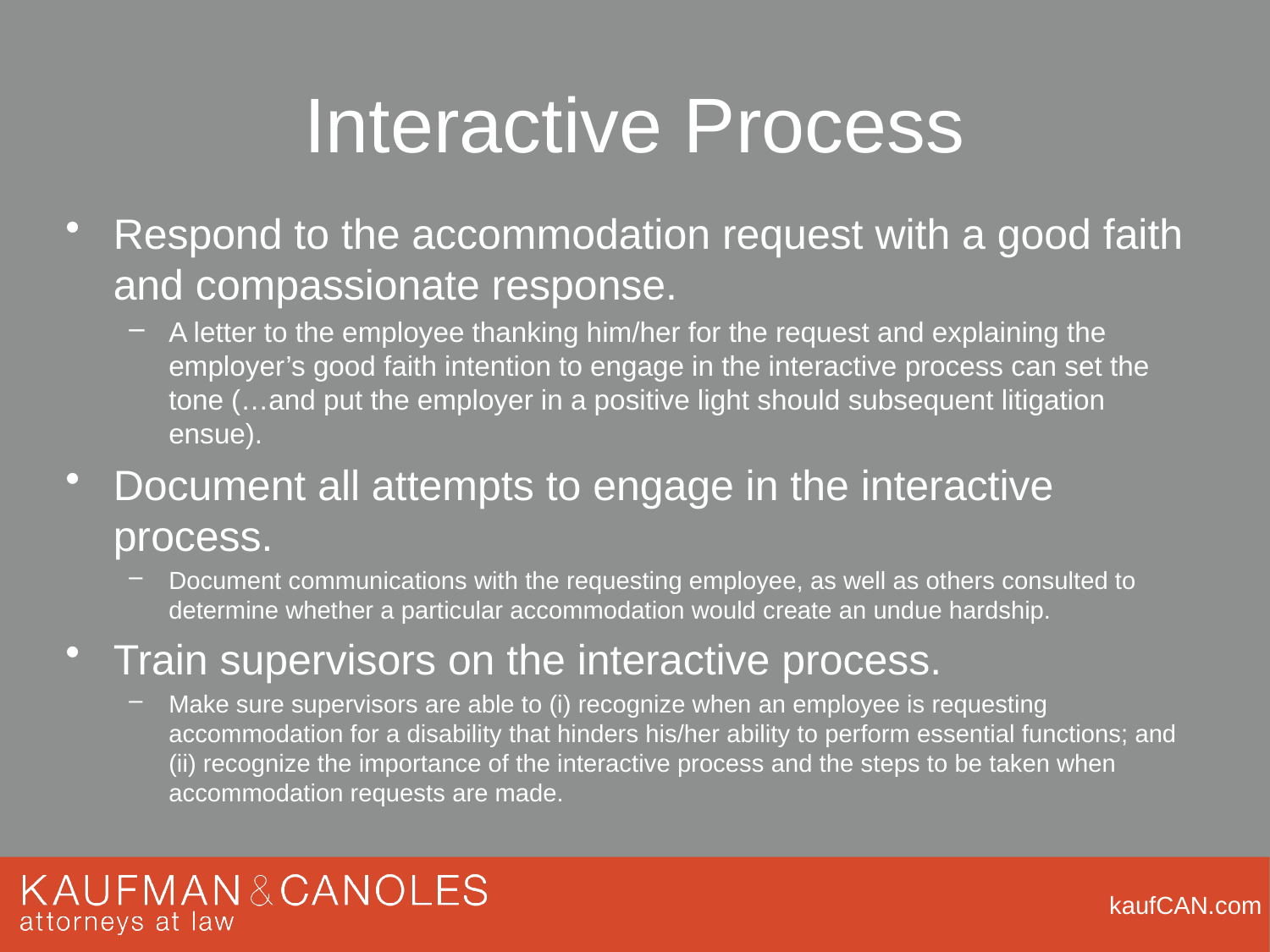

# Interactive Process
Respond to the accommodation request with a good faith and compassionate response.
A letter to the employee thanking him/her for the request and explaining the employer’s good faith intention to engage in the interactive process can set the tone (…and put the employer in a positive light should subsequent litigation ensue).
Document all attempts to engage in the interactive process.
Document communications with the requesting employee, as well as others consulted to determine whether a particular accommodation would create an undue hardship.
Train supervisors on the interactive process.
Make sure supervisors are able to (i) recognize when an employee is requesting accommodation for a disability that hinders his/her ability to perform essential functions; and (ii) recognize the importance of the interactive process and the steps to be taken when accommodation requests are made.